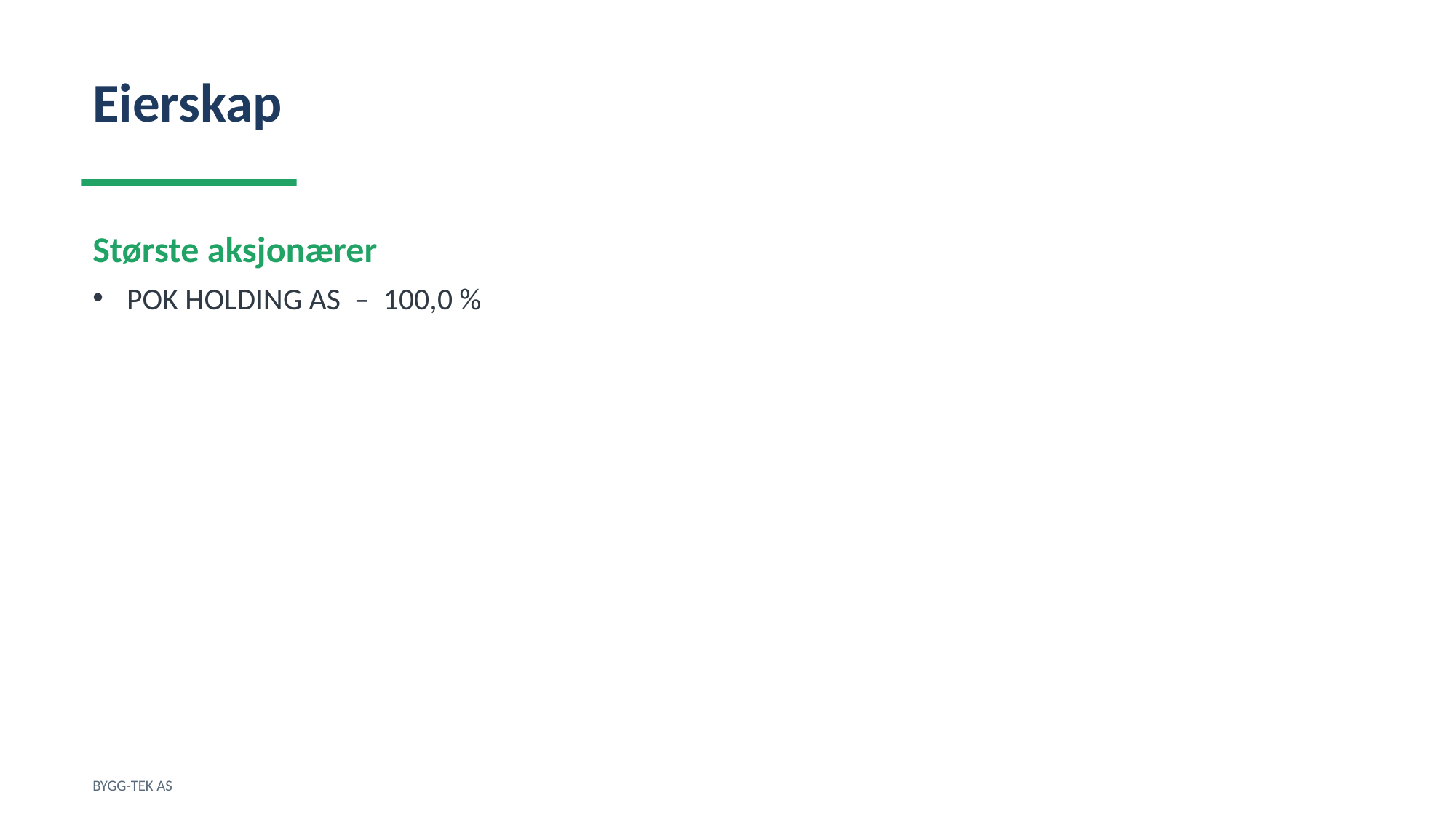

Eierskap

Største aksjonærer
POK HOLDING AS  –  100,0 %
BYGG-TEK AS